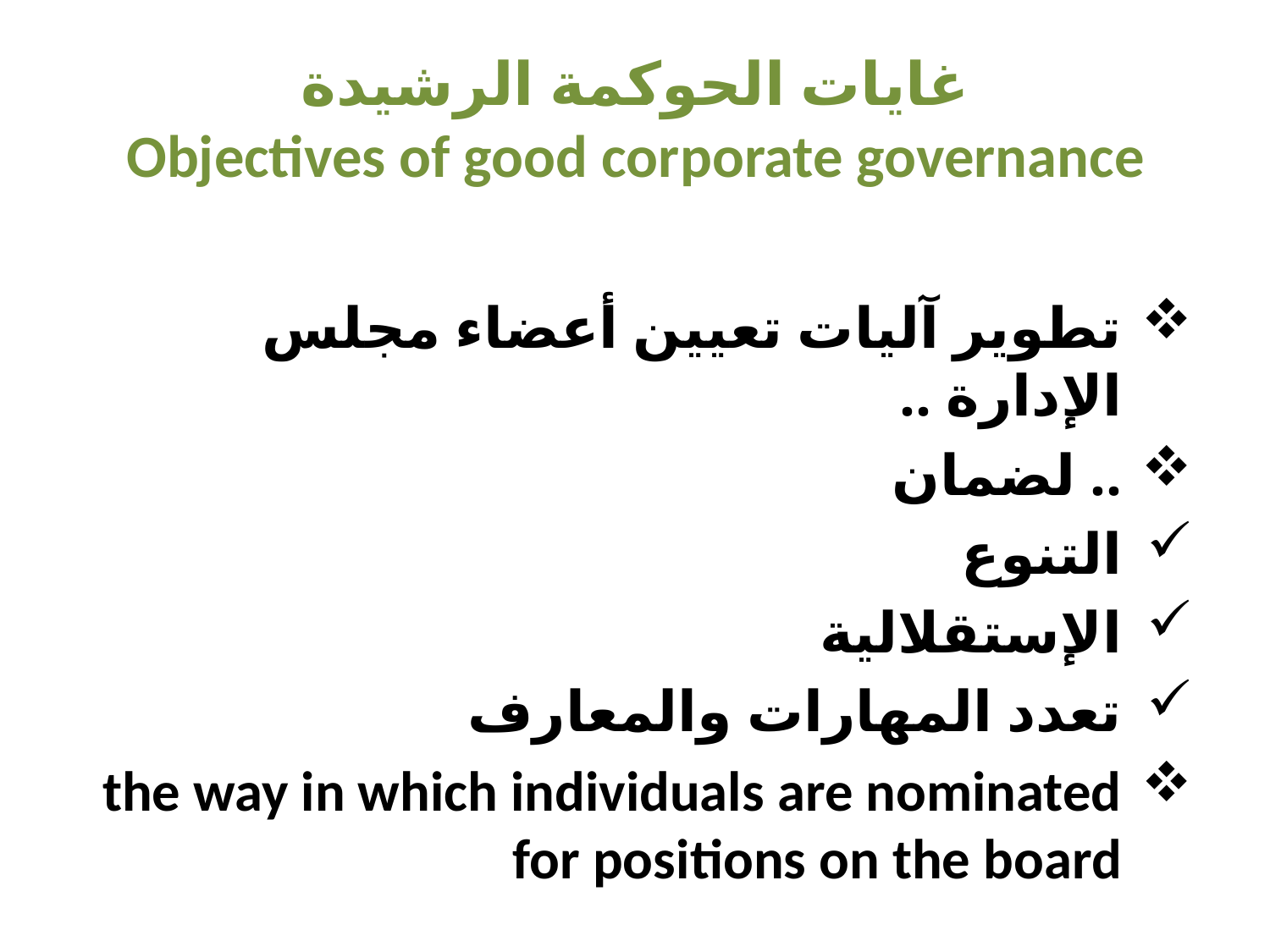

# غايات الحوكمة الرشيدة Objectives of good corporate governance
تطوير آليات تعيين أعضاء مجلس الإدارة ..
.. لضمان
التنوع
الإستقلالية
تعدد المهارات والمعارف
the way in which individuals are nominated for positions on the board